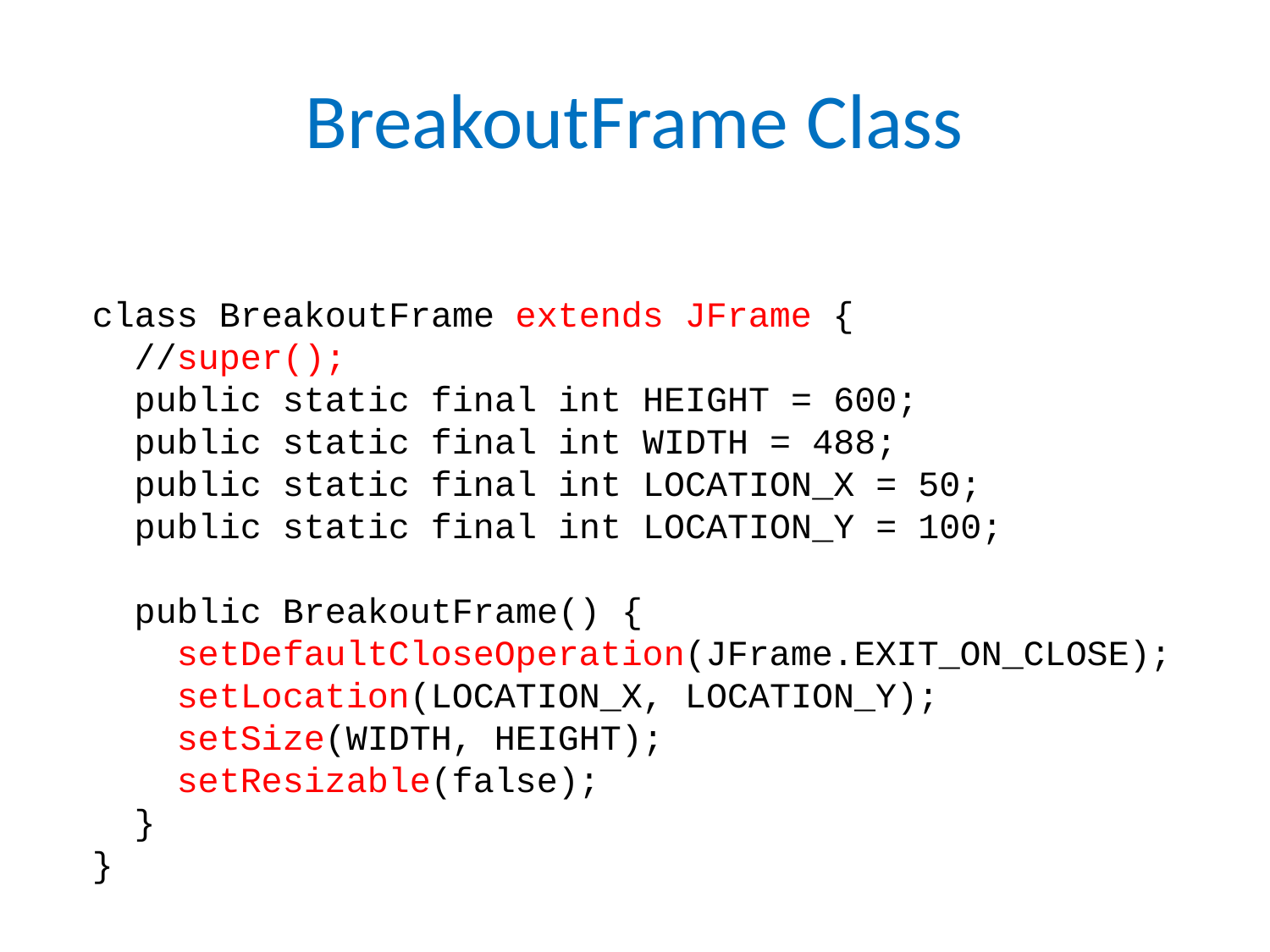

# BreakoutFrame Class
class BreakoutFrame extends JFrame {
  //super();
  public static final int HEIGHT = 600;
  public static final int WIDTH = 488;
  public static final int LOCATION_X = 50;
  public static final int LOCATION_Y = 100;

  public BreakoutFrame() {
    setDefaultCloseOperation(JFrame.EXIT_ON_CLOSE);
    setLocation(LOCATION_X, LOCATION_Y);
    setSize(WIDTH, HEIGHT);
    setResizable(false);
  }
}